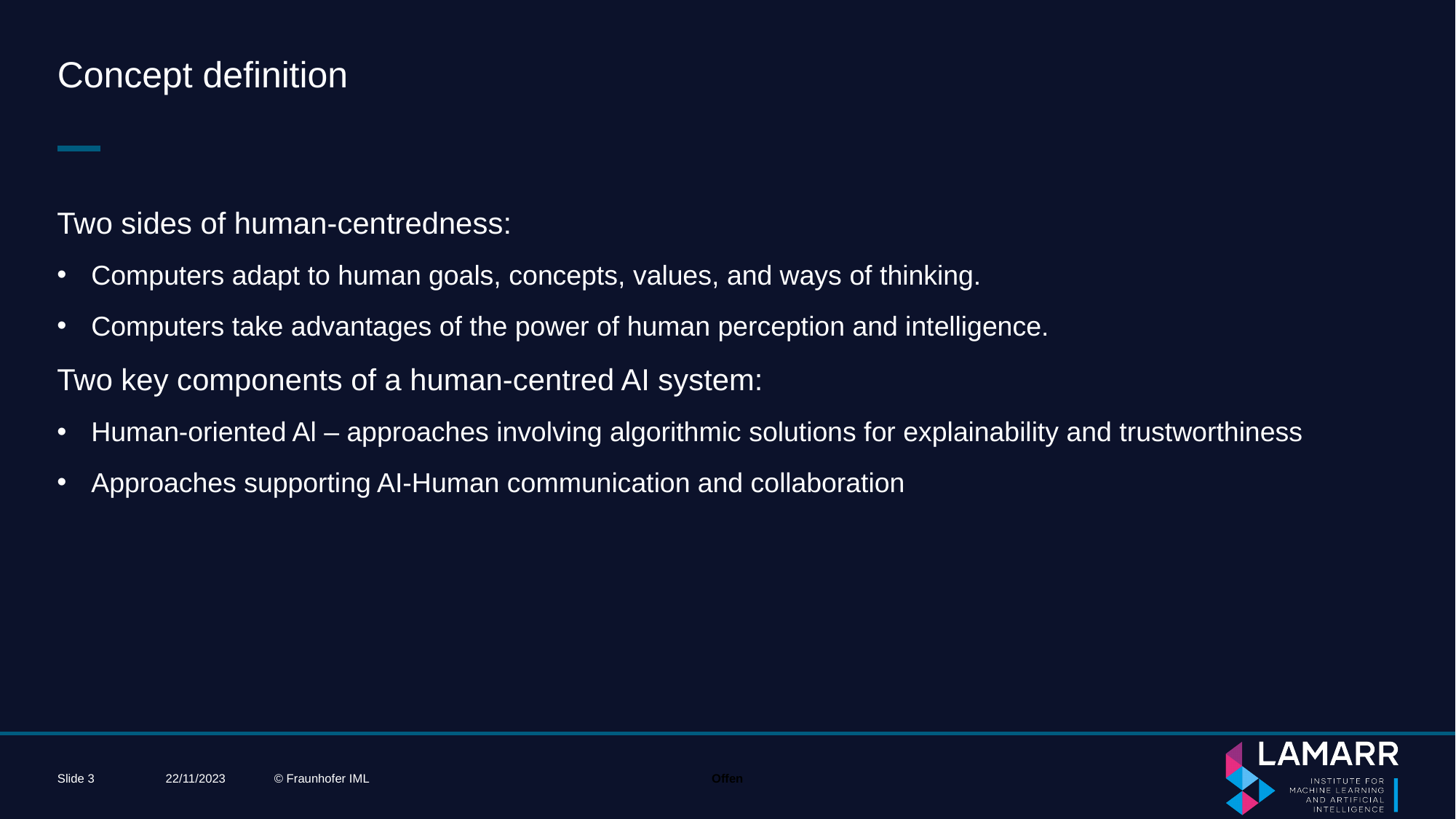

# Concept definition
Two sides of human-centredness:
Computers adapt to human goals, concepts, values, and ways of thinking.
Computers take advantages of the power of human perception and intelligence.
Two key components of a human-centred AI system:
Human-oriented Al – approaches involving algorithmic solutions for explainability and trustworthiness
Approaches supporting AI-Human communication and collaboration

Slide 3
22/11/2023
© Fraunhofer IML